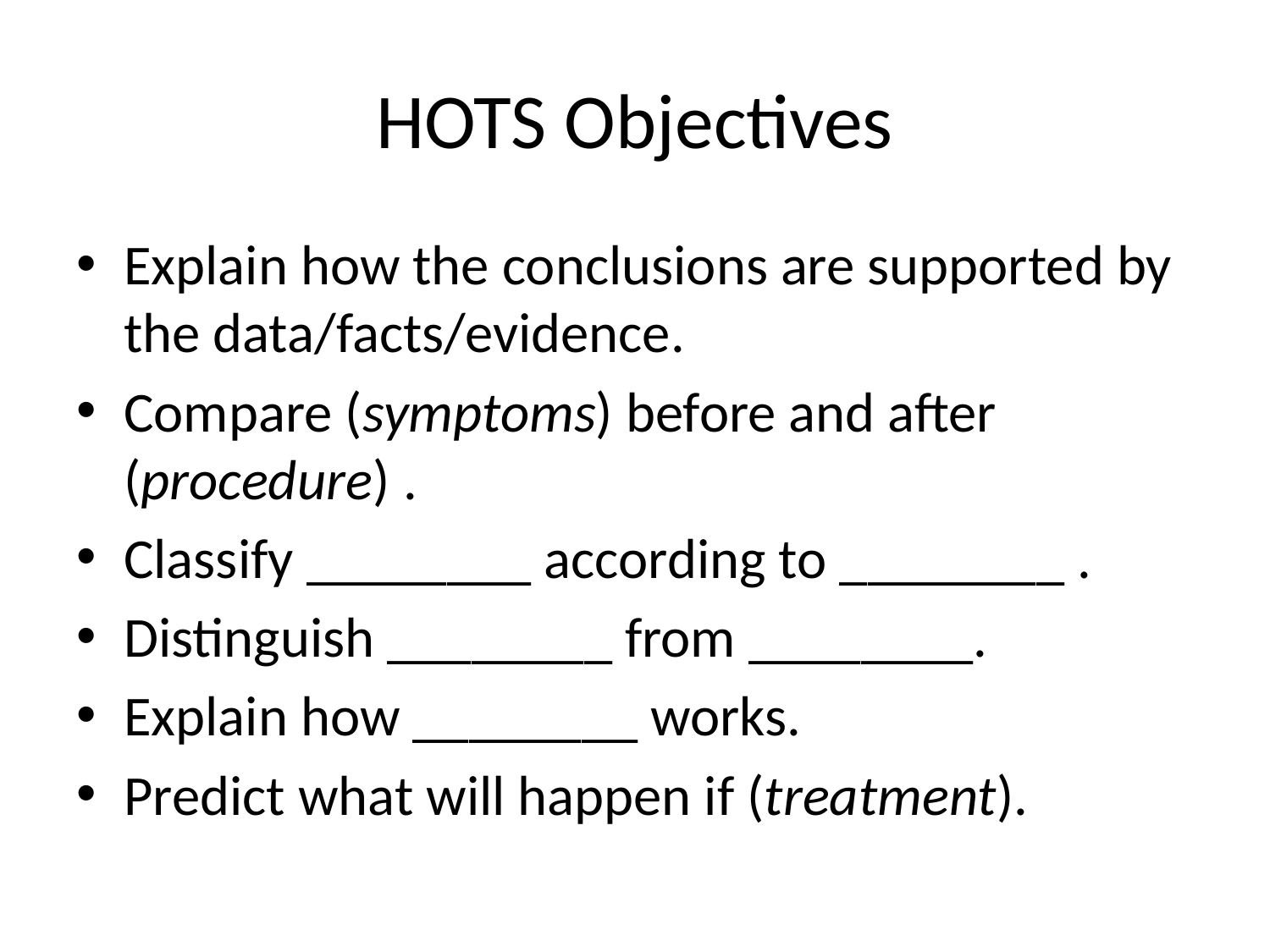

# HOTS Objectives
Explain how the conclusions are supported by the data/facts/evidence.
Compare (symptoms) before and after (procedure) .
Classify ________ according to ________ .
Distinguish ________ from ________.
Explain how ________ works.
Predict what will happen if (treatment).